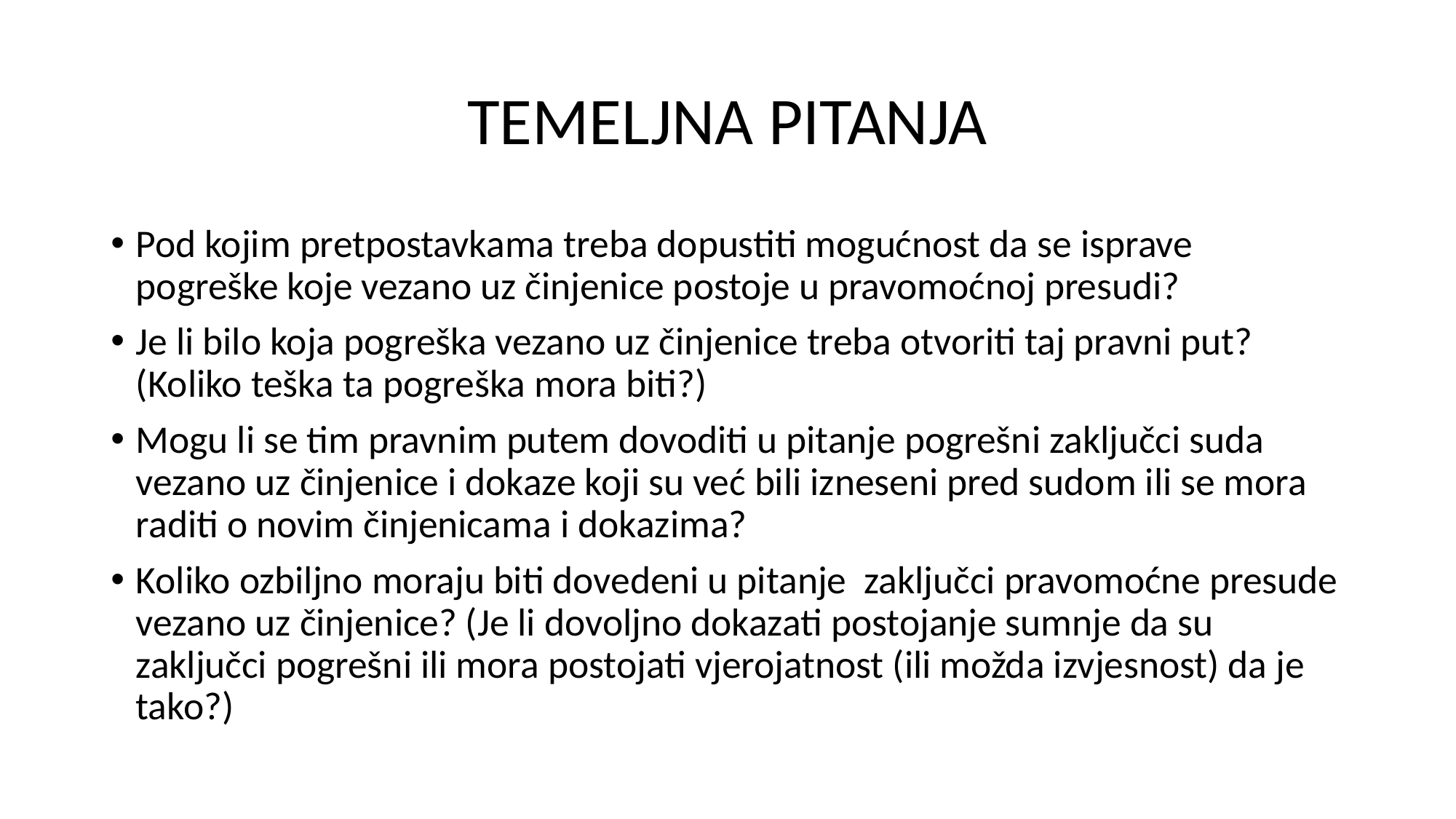

# TEMELJNA PITANJA
Pod kojim pretpostavkama treba dopustiti mogućnost da se isprave pogreške koje vezano uz činjenice postoje u pravomoćnoj presudi?
Je li bilo koja pogreška vezano uz činjenice treba otvoriti taj pravni put? (Koliko teška ta pogreška mora biti?)
Mogu li se tim pravnim putem dovoditi u pitanje pogrešni zaključci suda vezano uz činjenice i dokaze koji su već bili izneseni pred sudom ili se mora raditi o novim činjenicama i dokazima?
Koliko ozbiljno moraju biti dovedeni u pitanje  zaključci pravomoćne presude vezano uz činjenice? (Je li dovoljno dokazati postojanje sumnje da su zaključci pogrešni ili mora postojati vjerojatnost (ili možda izvjesnost) da je tako?)